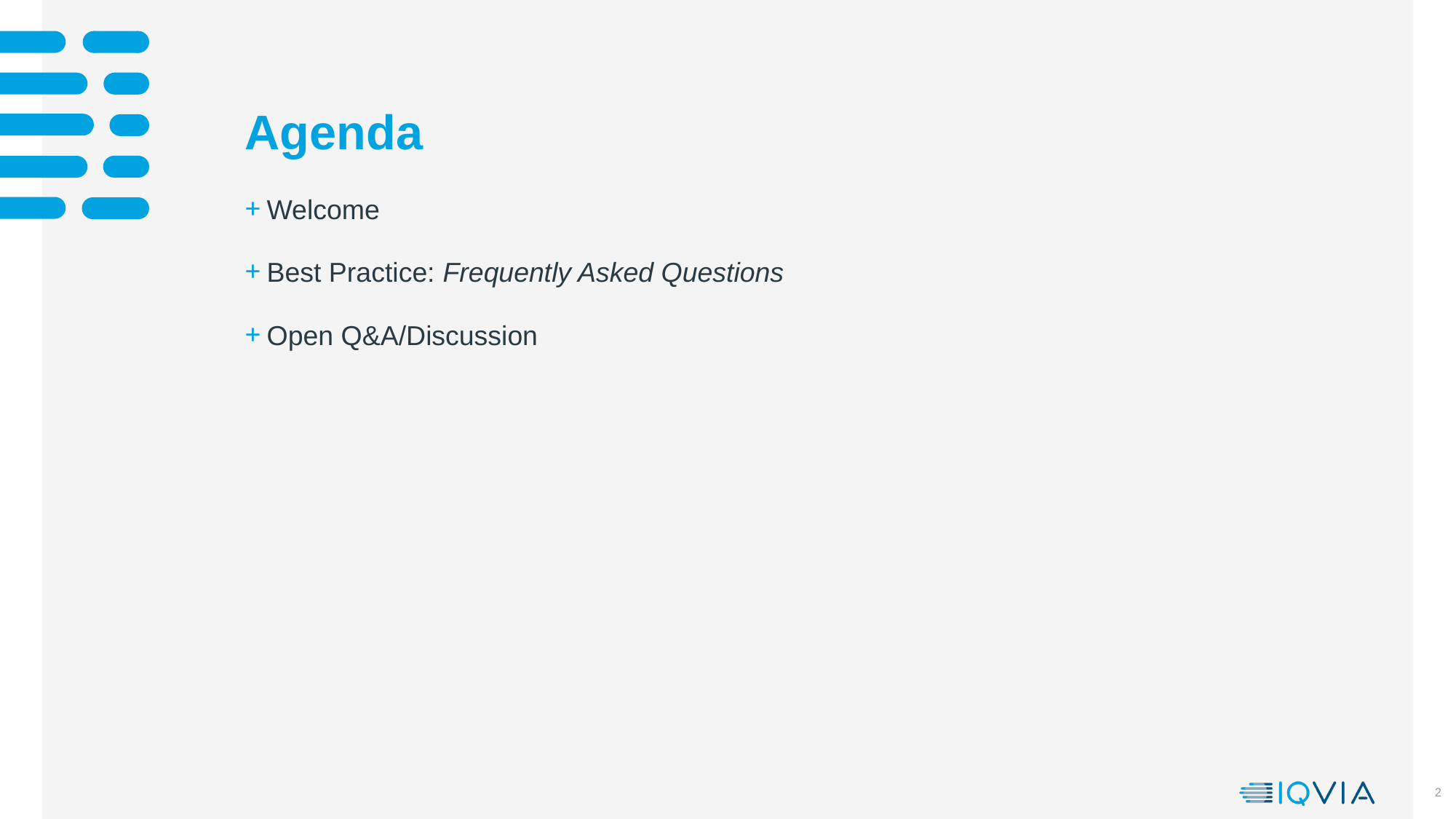

# Agenda
Welcome
Best Practice: Frequently Asked Questions
Open Q&A/Discussion